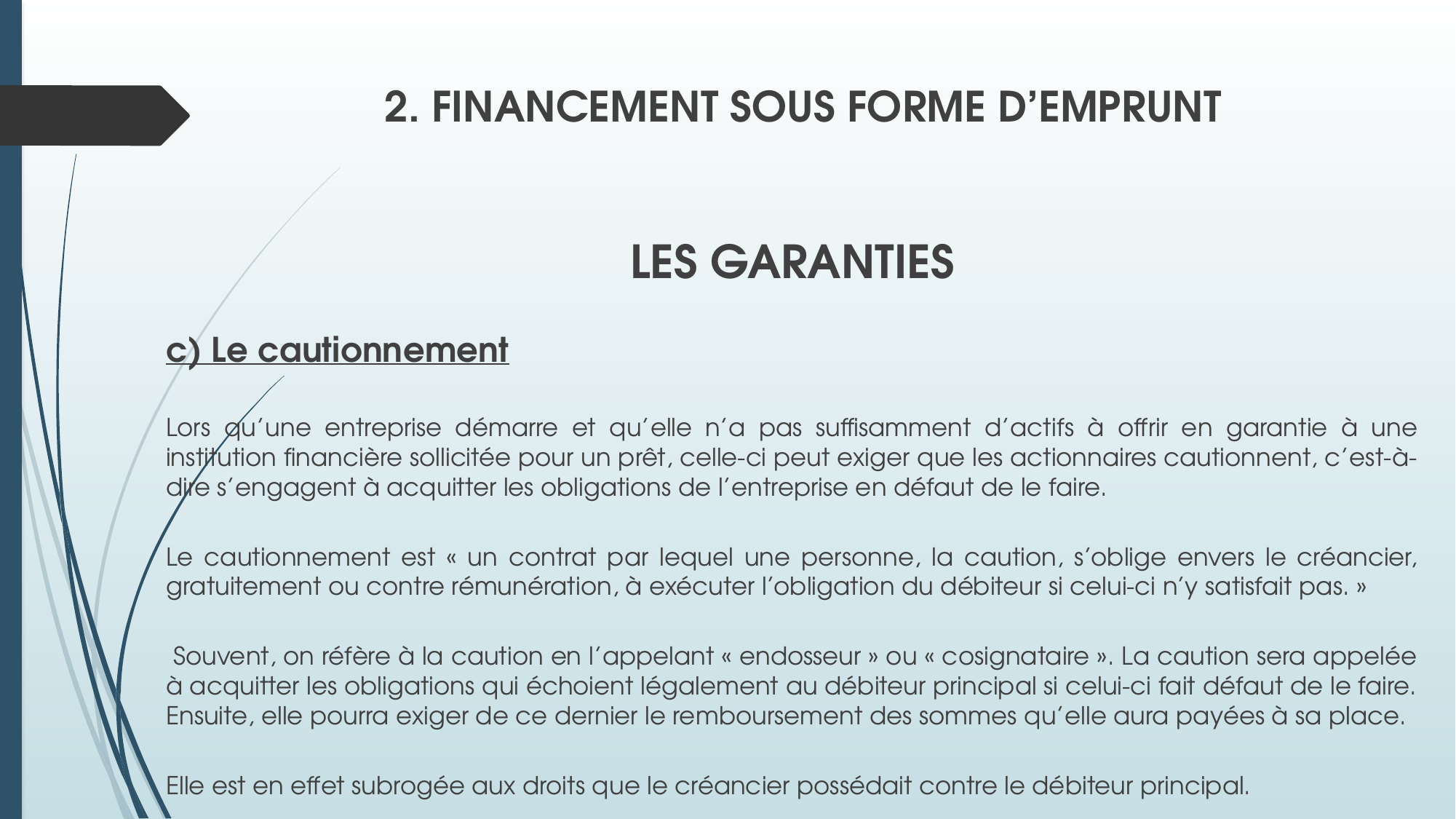

# 2. FINANCEMENT SOUS FORME D’EMPRUNT
LES GARANTIES

c) Le cautionnement

Lors qu’une entreprise démarre et qu’elle n’a pas suffisamment d’actifs à offrir en garantie à une institution financière sollicitée pour un prêt, celle-ci peut exiger que les actionnaires cautionnent, c’est-à-dire s’engagent à acquitter les obligations de l’entreprise en défaut de le faire.

Le cautionnement est « un contrat par lequel une personne, la caution, s’oblige envers le créancier, gratuitement ou contre rémunération, à exécuter l’obligation du débiteur si celui-ci n’y satisfait pas. »

 Souvent, on réfère à la caution en l’appelant « endosseur » ou « cosignataire ». La caution sera appelée à acquitter les obligations qui échoient légalement au débiteur principal si celui-ci fait défaut de le faire. Ensuite, elle pourra exiger de ce dernier le remboursement des sommes qu’elle aura payées à sa place.

Elle est en effet subrogée aux droits que le créancier possédait contre le débiteur principal.